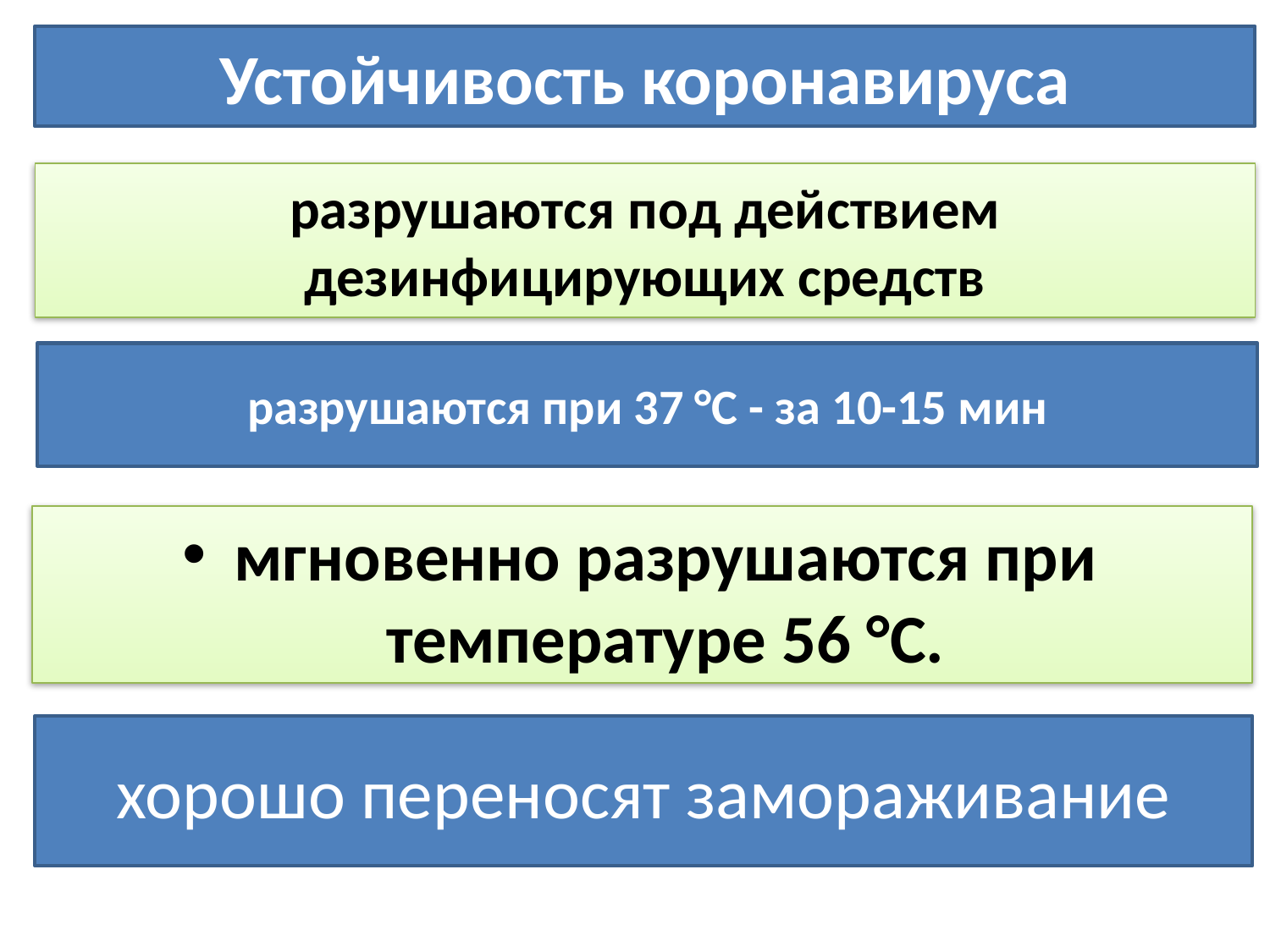

Устойчивость коронавируса
#
разрушаются под действием дезинфицирующих средств
разрушаются при 37 °С - за 10-15 мин
мгновенно разрушаются при температуре 56 °С.
хорошо переносят замораживание